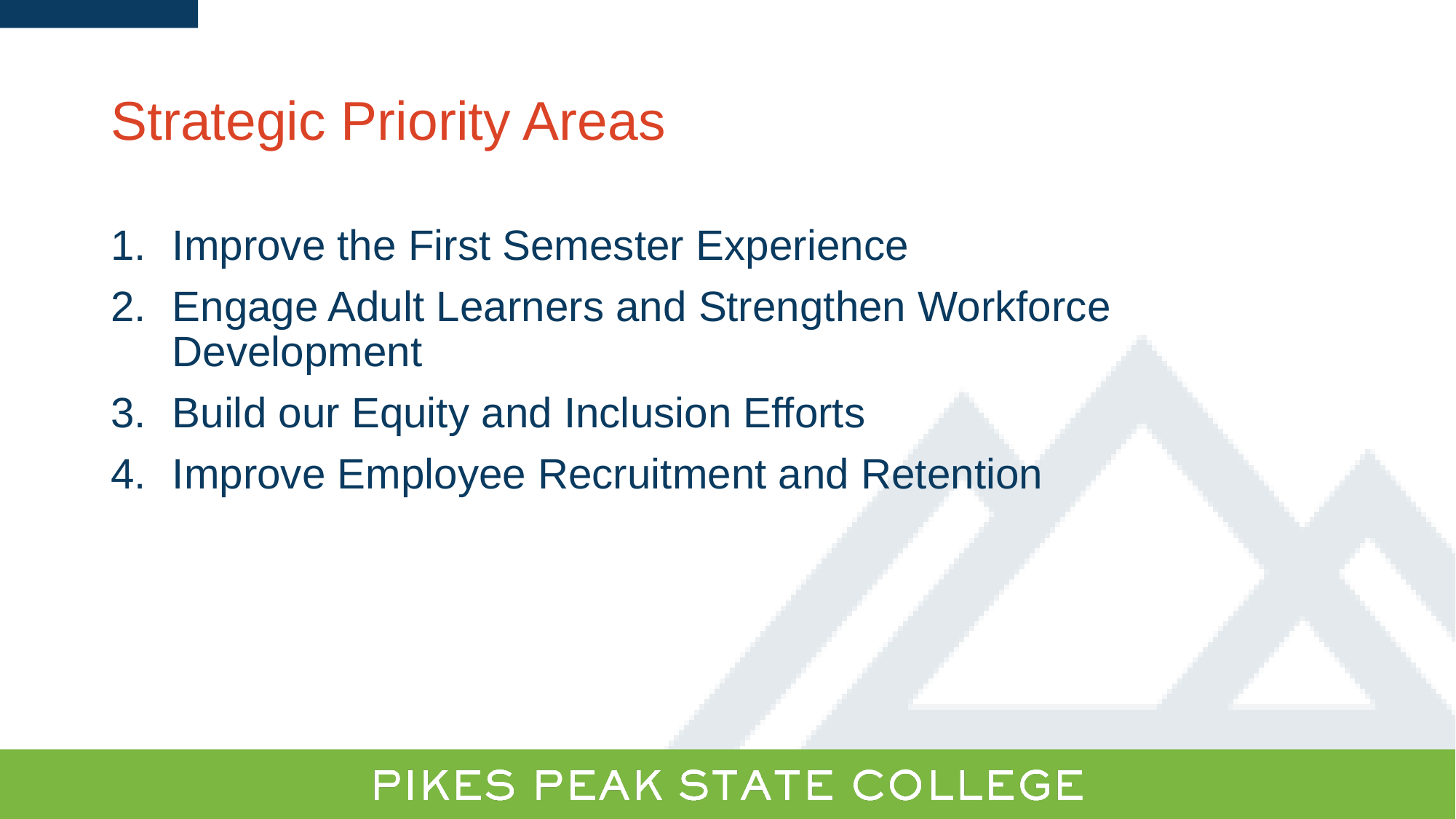

# Strategic Priority Areas
Improve the First Semester Experience
Engage Adult Learners and Strengthen Workforce Development
Build our Equity and Inclusion Efforts
Improve Employee Recruitment and Retention